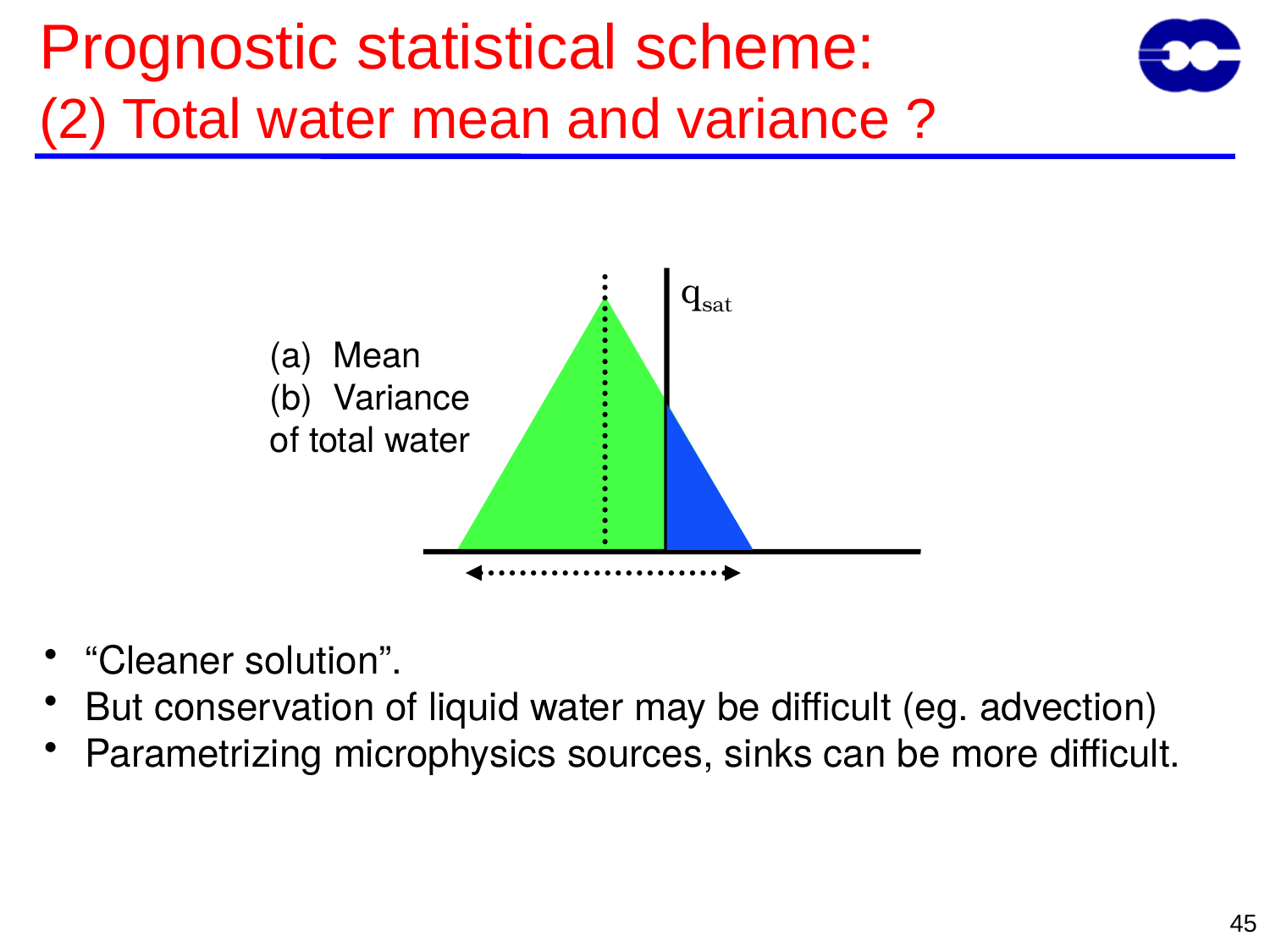

# Prognostic statistical scheme: (2) Total water mean and variance ?
qsat

Mean
Variance
of total water

 “Cleaner solution”.
 But conservation of liquid water may be difficult (eg. advection)
 Parametrizing microphysics sources, sinks can be more difficult.
45